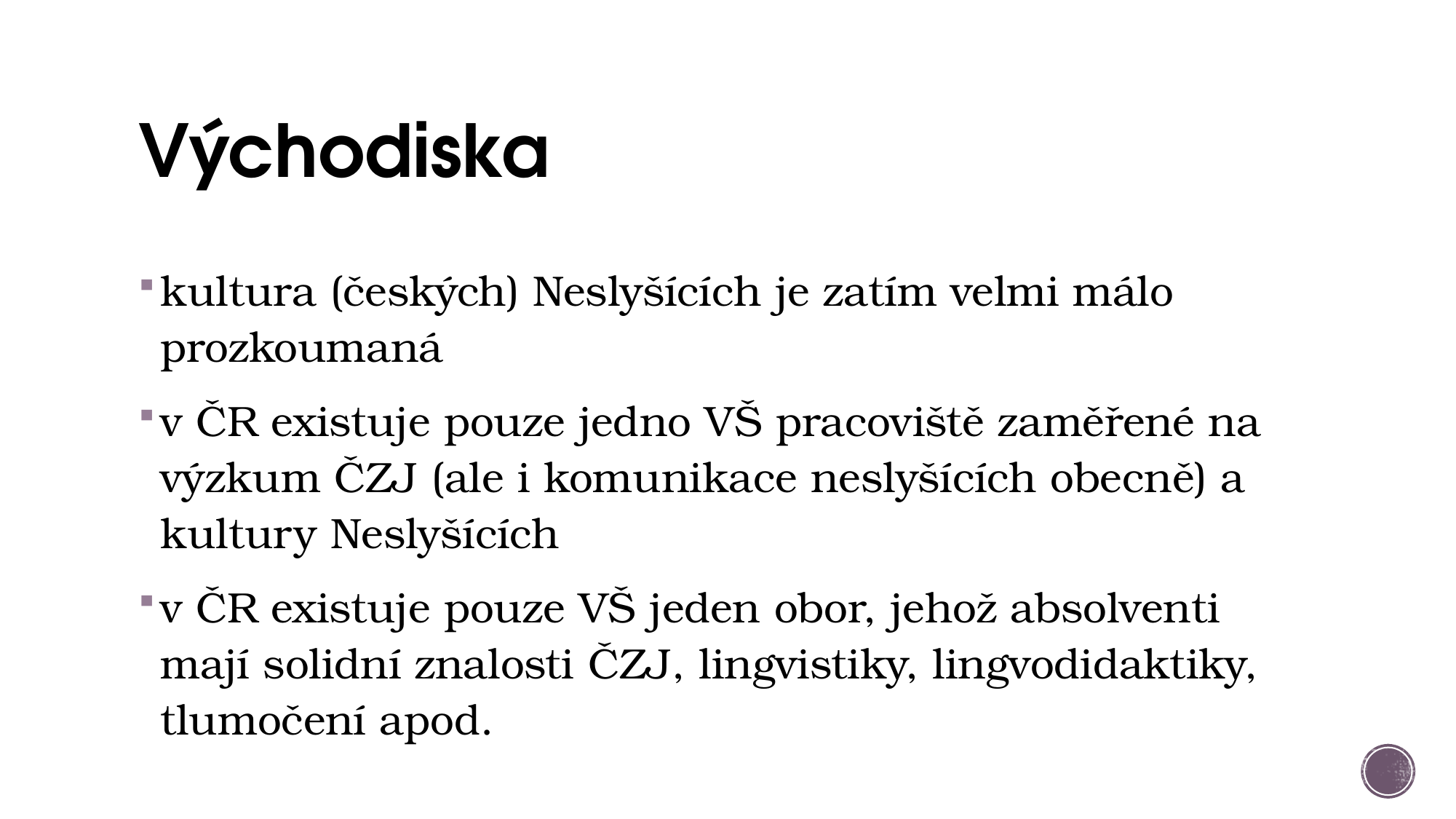

# Východiska
kultura (českých) Neslyšících je zatím velmi málo prozkoumaná
v ČR existuje pouze jedno VŠ pracoviště zaměřené na výzkum ČZJ (ale i komunikace neslyšících obecně) a kultury Neslyšících
v ČR existuje pouze VŠ jeden obor, jehož absolventi mají solidní znalosti ČZJ, lingvistiky, lingvodidaktiky, tlumočení apod.